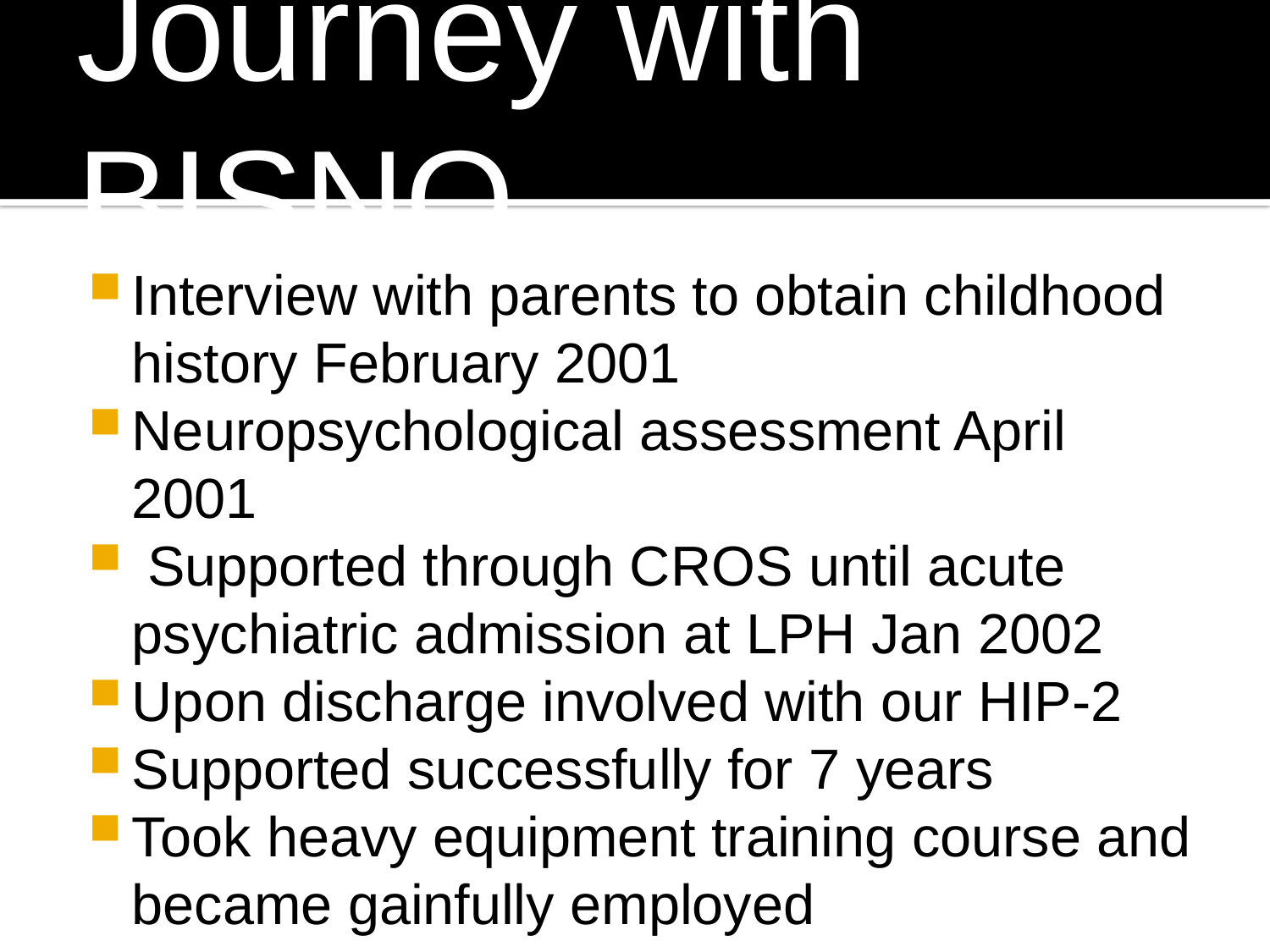

# Journey with BISNO
Interview with parents to obtain childhood history February 2001
Neuropsychological assessment April 2001
 Supported through CROS until acute psychiatric admission at LPH Jan 2002
Upon discharge involved with our HIP-2
Supported successfully for 7 years
Took heavy equipment training course and became gainfully employed